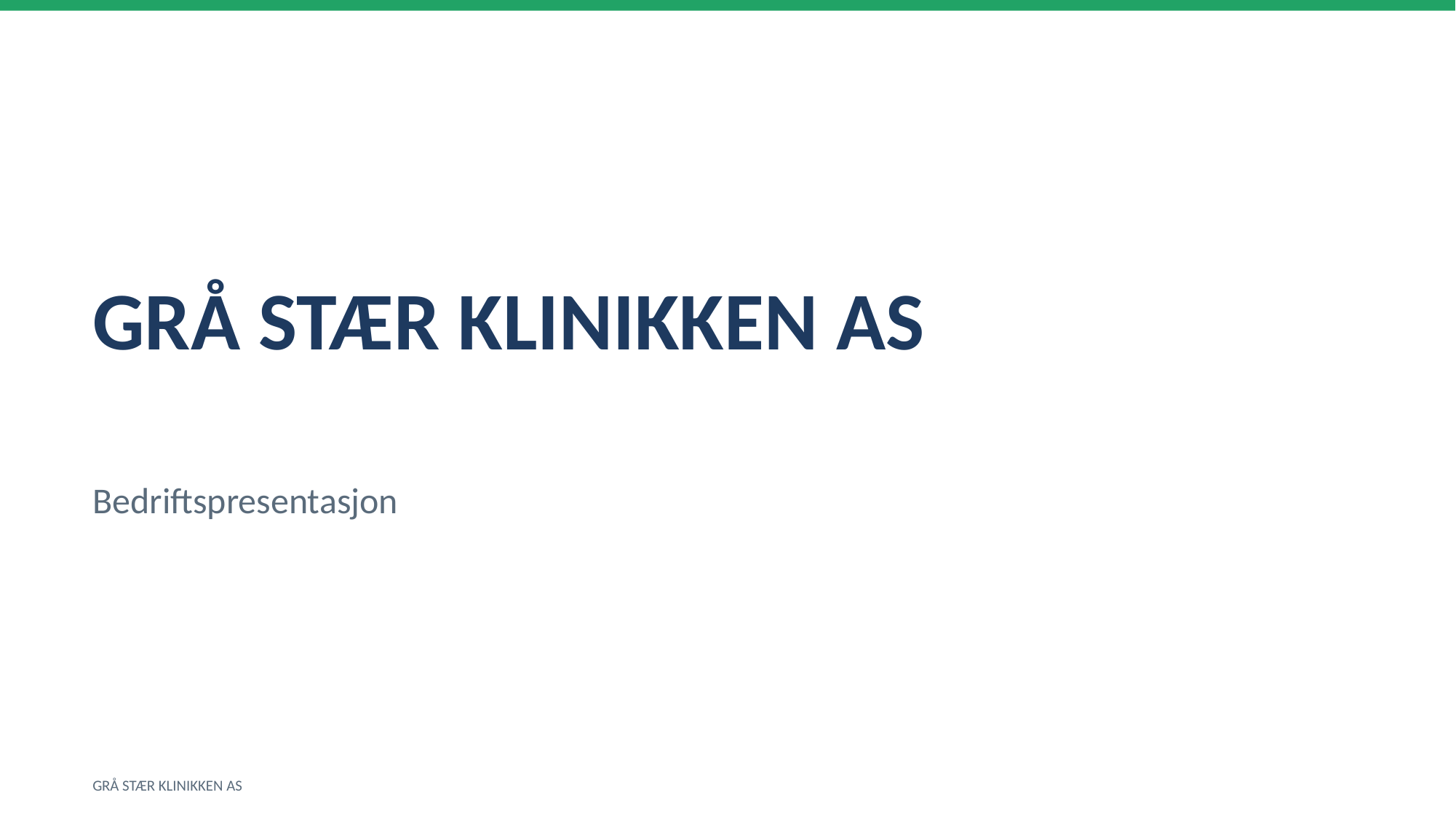

GRÅ STÆR KLINIKKEN AS
Bedriftspresentasjon
GRÅ STÆR KLINIKKEN AS